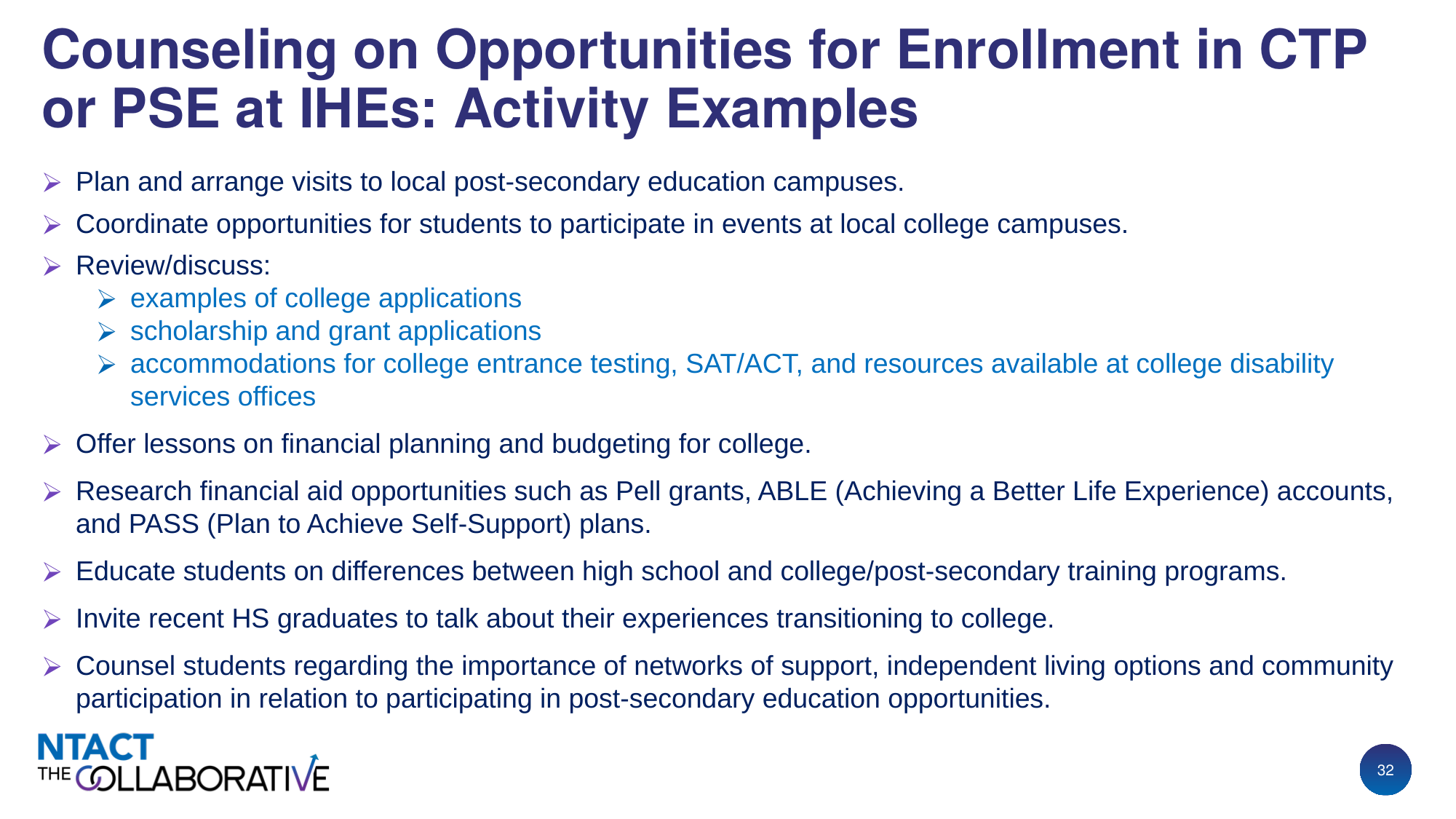

# Counseling on Opportunities for Enrollment in CTP or PSE at IHEs: Activity Examples
Plan and arrange visits to local post-secondary education campuses.
Coordinate opportunities for students to participate in events at local college campuses.
Review/discuss:
examples of college applications
scholarship and grant applications
accommodations for college entrance testing, SAT/ACT, and resources available at college disability services offices

Offer lessons on financial planning and budgeting for college.

Research financial aid opportunities such as Pell grants, ABLE (Achieving a Better Life Experience) accounts, and PASS (Plan to Achieve Self-Support) plans.

Educate students on differences between high school and college/post-secondary training programs.

Invite recent HS graduates to talk about their experiences transitioning to college.

Counsel students regarding the importance of networks of support, independent living options and community participation in relation to participating in post-secondary education opportunities.